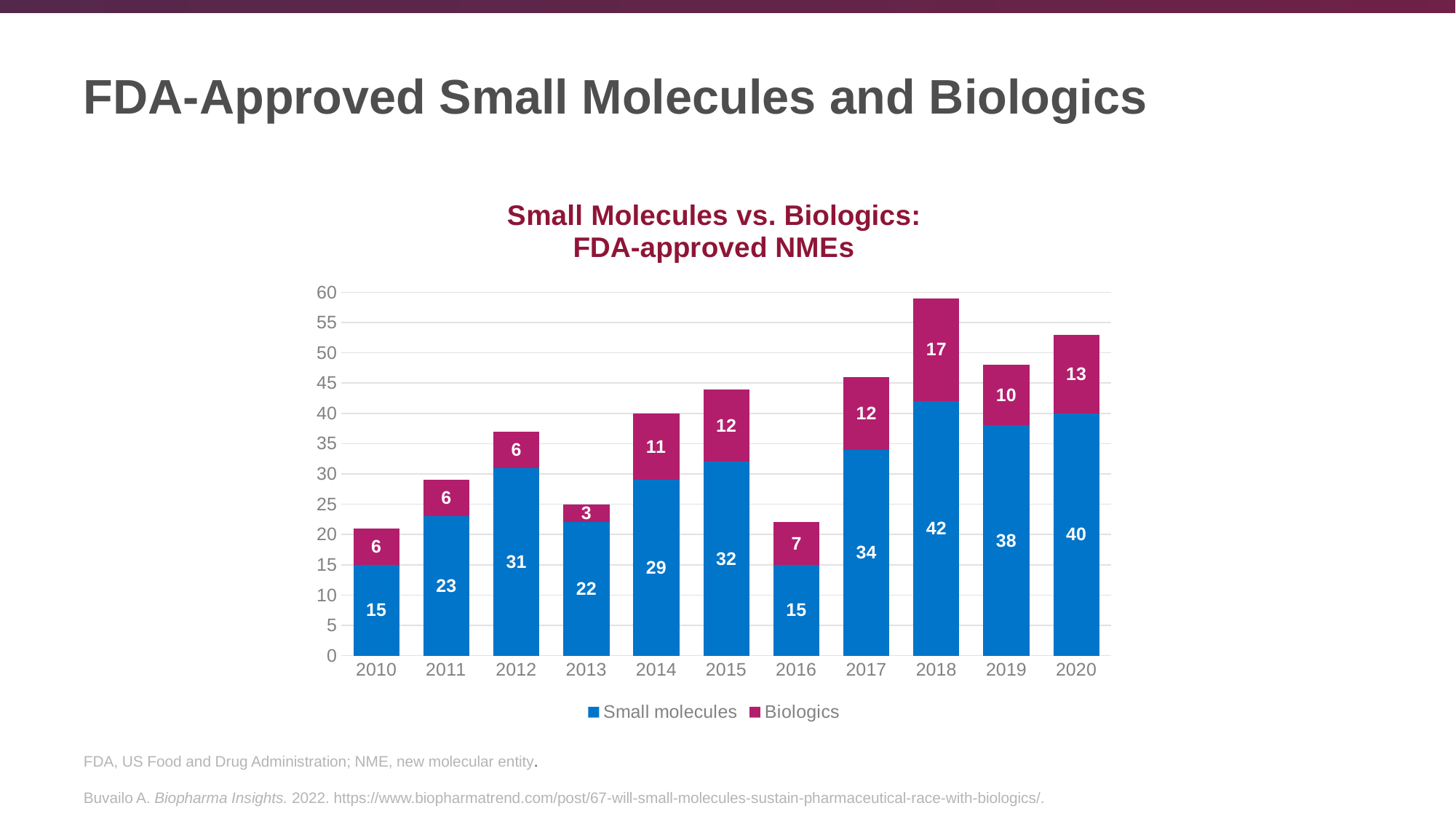

# FDA-Approved Small Molecules and Biologics

### Chart: Small Molecules vs. Biologics: FDA-approved NMEs

| Category | Small molecules | Biologics |
|---|---|---|
| 2010 | 15.0 | 6.0 |
| 2011 | 23.0 | 6.0 |
| 2012 | 31.0 | 6.0 |
| 2013 | 22.0 | 3.0 |
| 2014 | 29.0 | 11.0 |
| 2015 | 32.0 | 12.0 |
| 2016 | 15.0 | 7.0 |
| 2017 | 34.0 | 12.0 |
| 2018 | 42.0 | 17.0 |
| 2019 | 38.0 | 10.0 |
| 2020 | 40.0 | 13.0 |
FDA, US Food and Drug Administration; NME, new molecular entity.

Buvailo A. Biopharma Insights. 2022. https://www.biopharmatrend.com/post/67-will-small-molecules-sustain-pharmaceutical-race-with-biologics/.